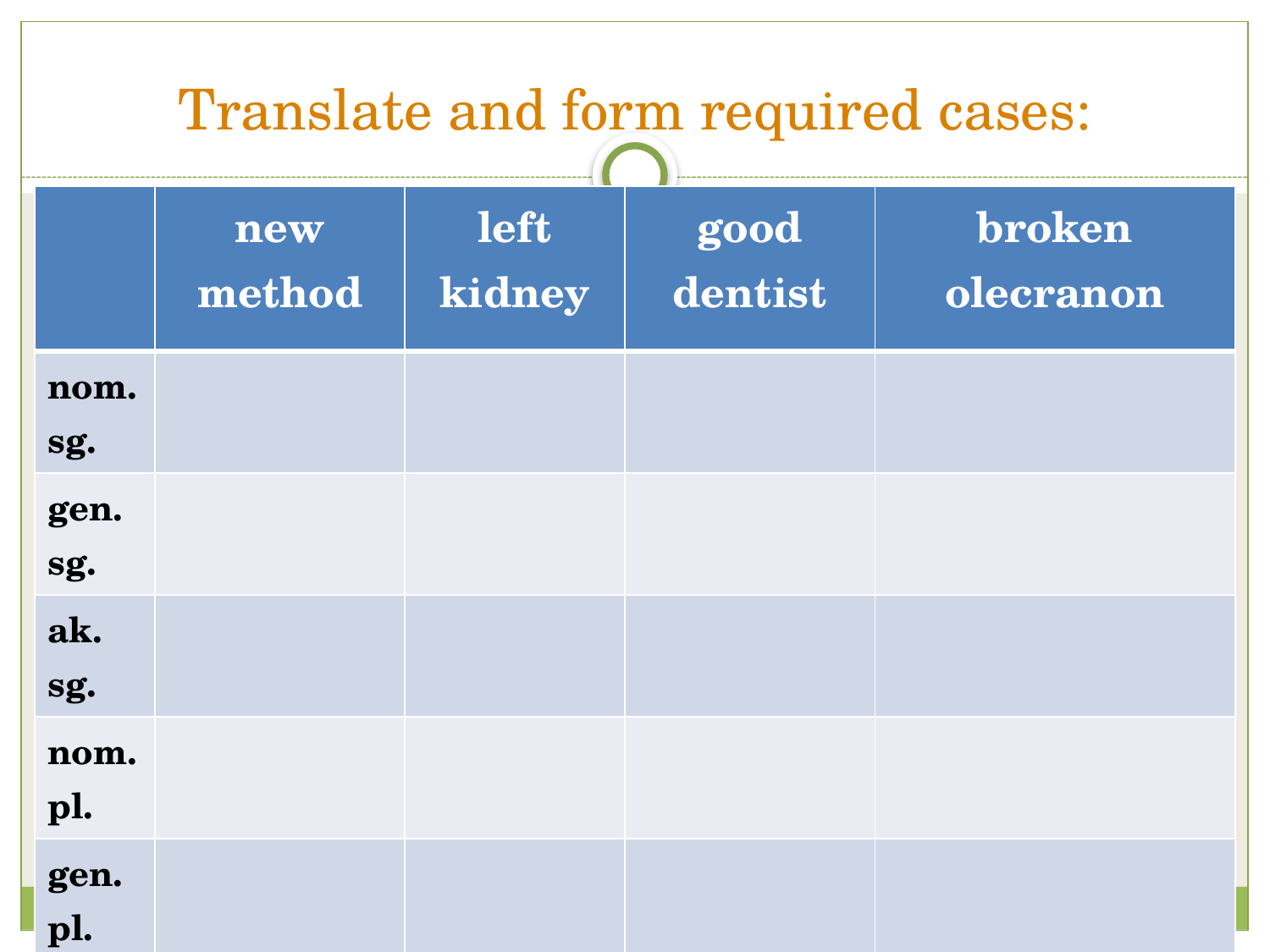

# Translate and form required cases:
|  | new method | left kidney | good dentist | broken olecranon |
| --- | --- | --- | --- | --- |
| nom. sg. |  |  |  |  |
| gen. sg. |  |  |  |  |
| ak. sg. |  |  |  |  |
| nom. pl. |  |  |  |  |
| gen. pl. |  |  |  |  |